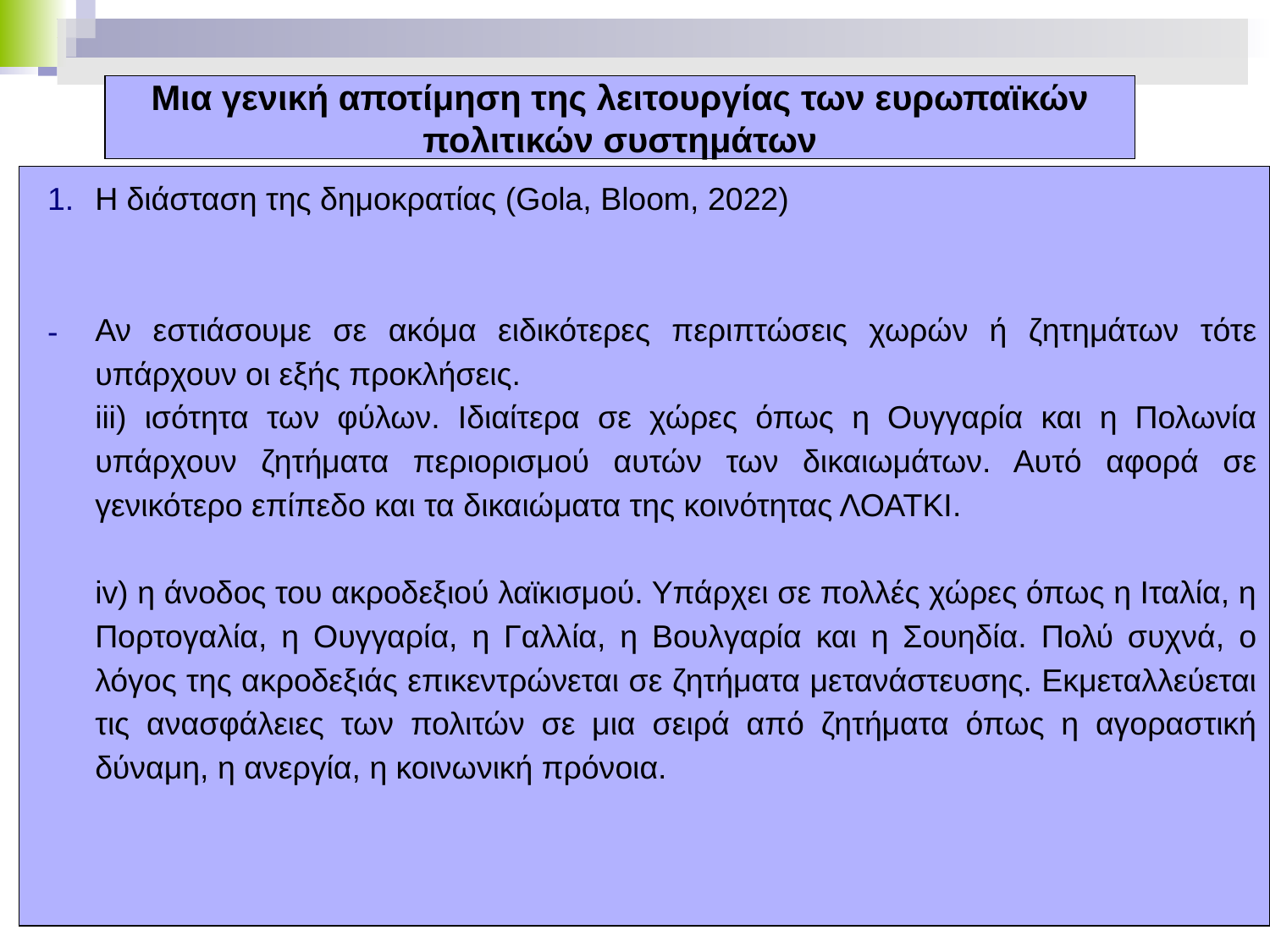

# Μια γενική αποτίμηση της λειτουργίας των ευρωπαϊκών πολιτικών συστημάτων
Η διάσταση της δημοκρατίας (Gola, Bloom, 2022)

Αν εστιάσουμε σε ακόμα ειδικότερες περιπτώσεις χωρών ή ζητημάτων τότε υπάρχουν οι εξής προκλήσεις.
iii) ισότητα των φύλων. Ιδιαίτερα σε χώρες όπως η Ουγγαρία και η Πολωνία υπάρχουν ζητήματα περιορισμού αυτών των δικαιωμάτων. Αυτό αφορά σε γενικότερο επίπεδο και τα δικαιώματα της κοινότητας ΛΟΑΤΚΙ.

iv) η άνοδος του ακροδεξιού λαϊκισμού. Υπάρχει σε πολλές χώρες όπως η Ιταλία, η Πορτογαλία, η Ουγγαρία, η Γαλλία, η Βουλγαρία και η Σουηδία. Πολύ συχνά, ο λόγος της ακροδεξιάς επικεντρώνεται σε ζητήματα μετανάστευσης. Εκμεταλλεύεται τις ανασφάλειες των πολιτών σε μια σειρά από ζητήματα όπως η αγοραστική δύναμη, η ανεργία, η κοινωνική πρόνοια.